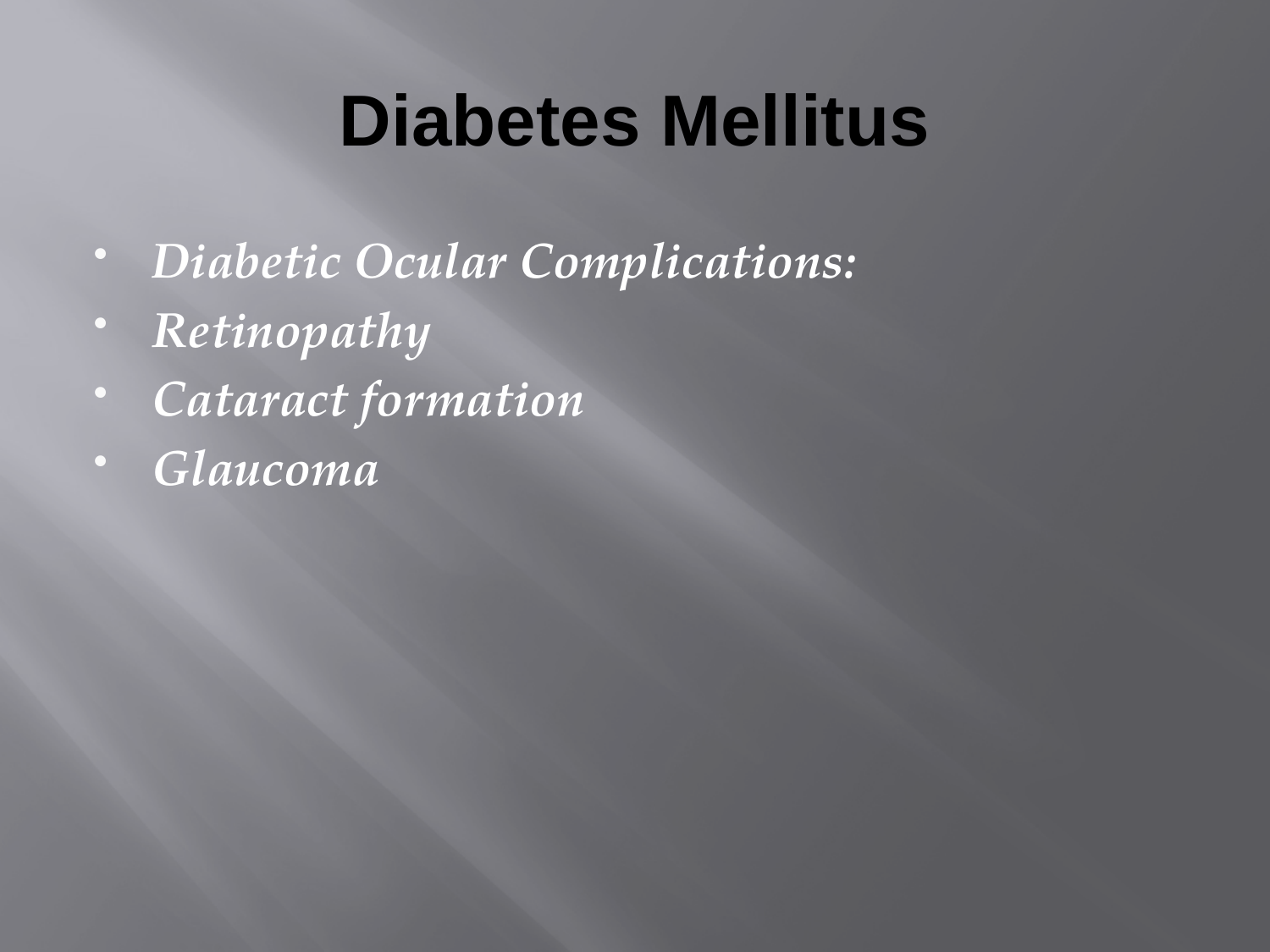

# Diabetes Mellitus
Diabetic Ocular Complications:
Retinopathy
Cataract formation
Glaucoma